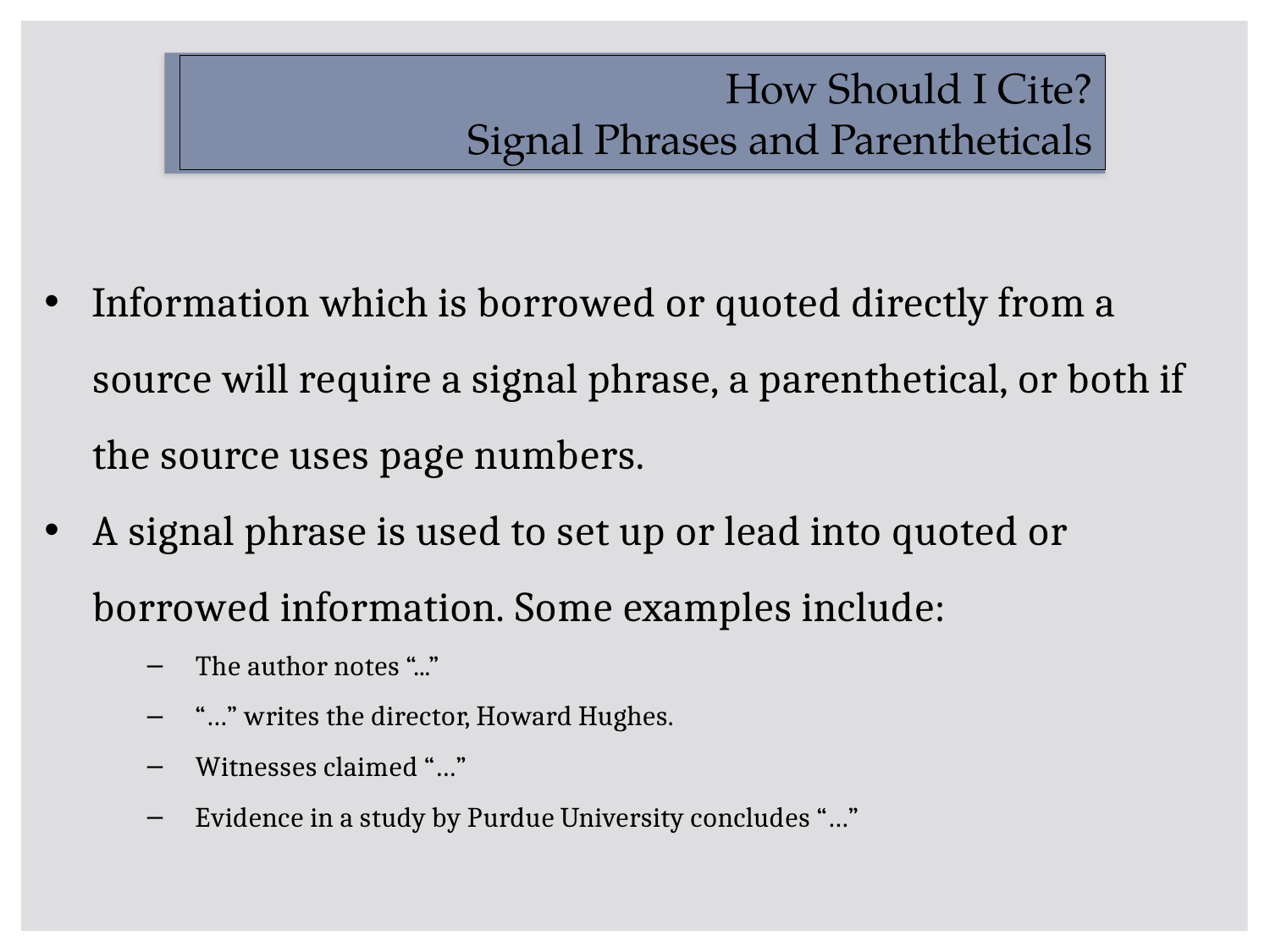

How Should I Cite?
Signal Phrases and Parentheticals
Information which is borrowed or quoted directly from a source will require a signal phrase, a parenthetical, or both if the source uses page numbers.
A signal phrase is used to set up or lead into quoted or borrowed information. Some examples include:
The author notes “...”
“…” writes the director, Howard Hughes.
Witnesses claimed “…”
Evidence in a study by Purdue University concludes “…”